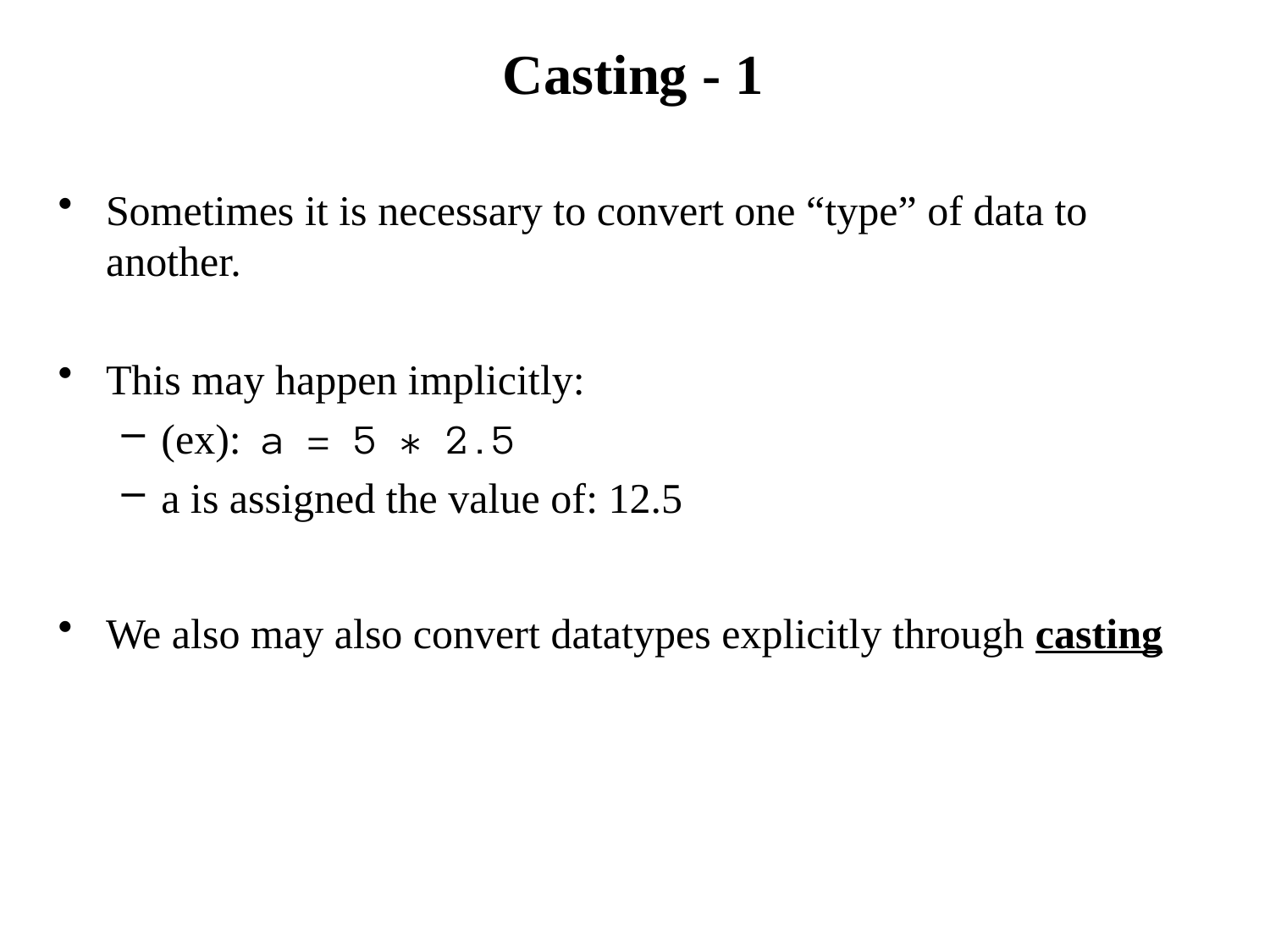

# Casting - 1
Sometimes it is necessary to convert one “type” of data to another.

This may happen implicitly:
(ex):  a = 5 * 2.5
a is assigned the value of: 12.5

We also may also convert datatypes explicitly through casting